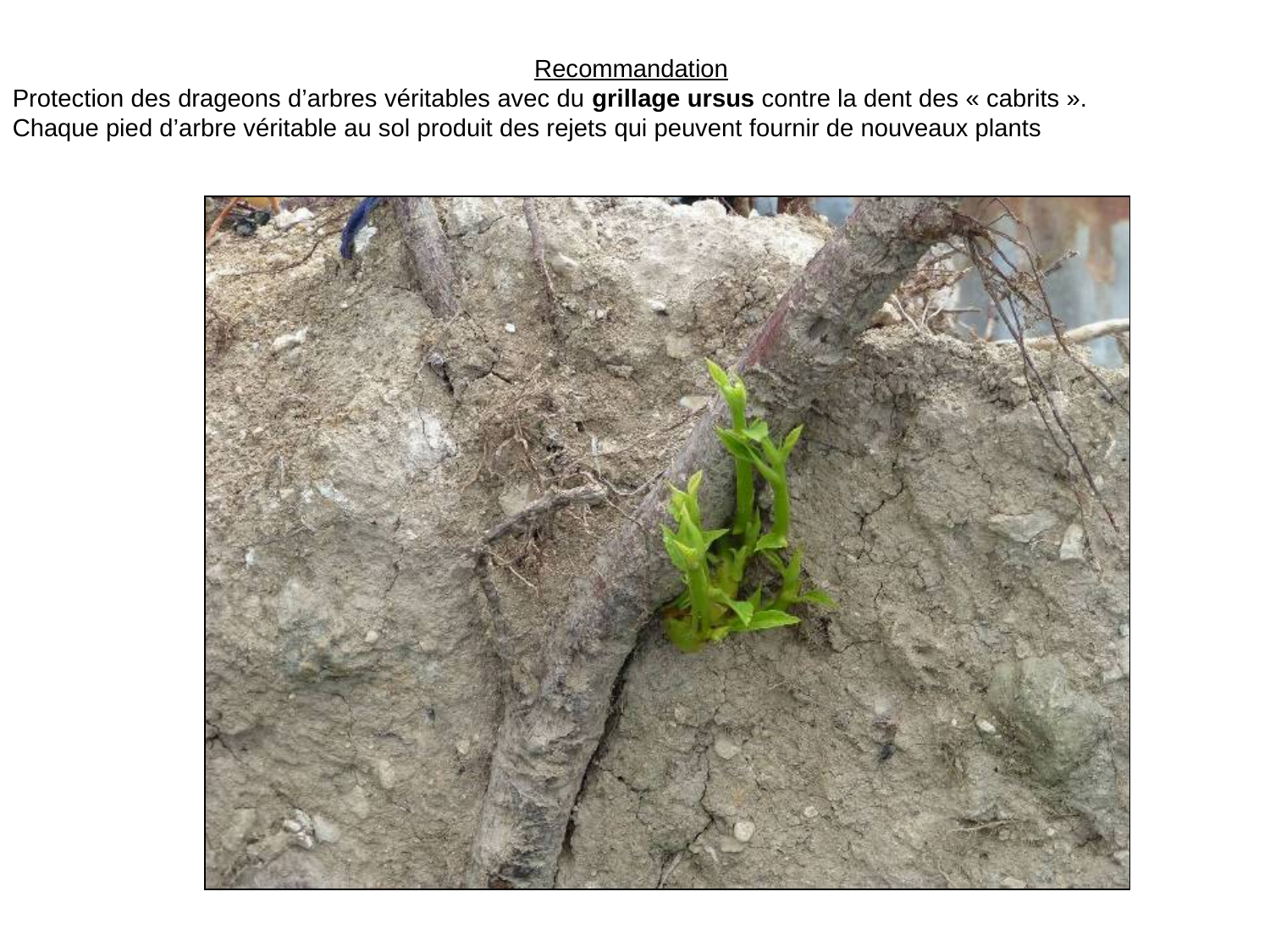

#
Recommandation
Protection des drageons d’arbres véritables avec du grillage ursus contre la dent des « cabrits ».
Chaque pied d’arbre véritable au sol produit des rejets qui peuvent fournir de nouveaux plants